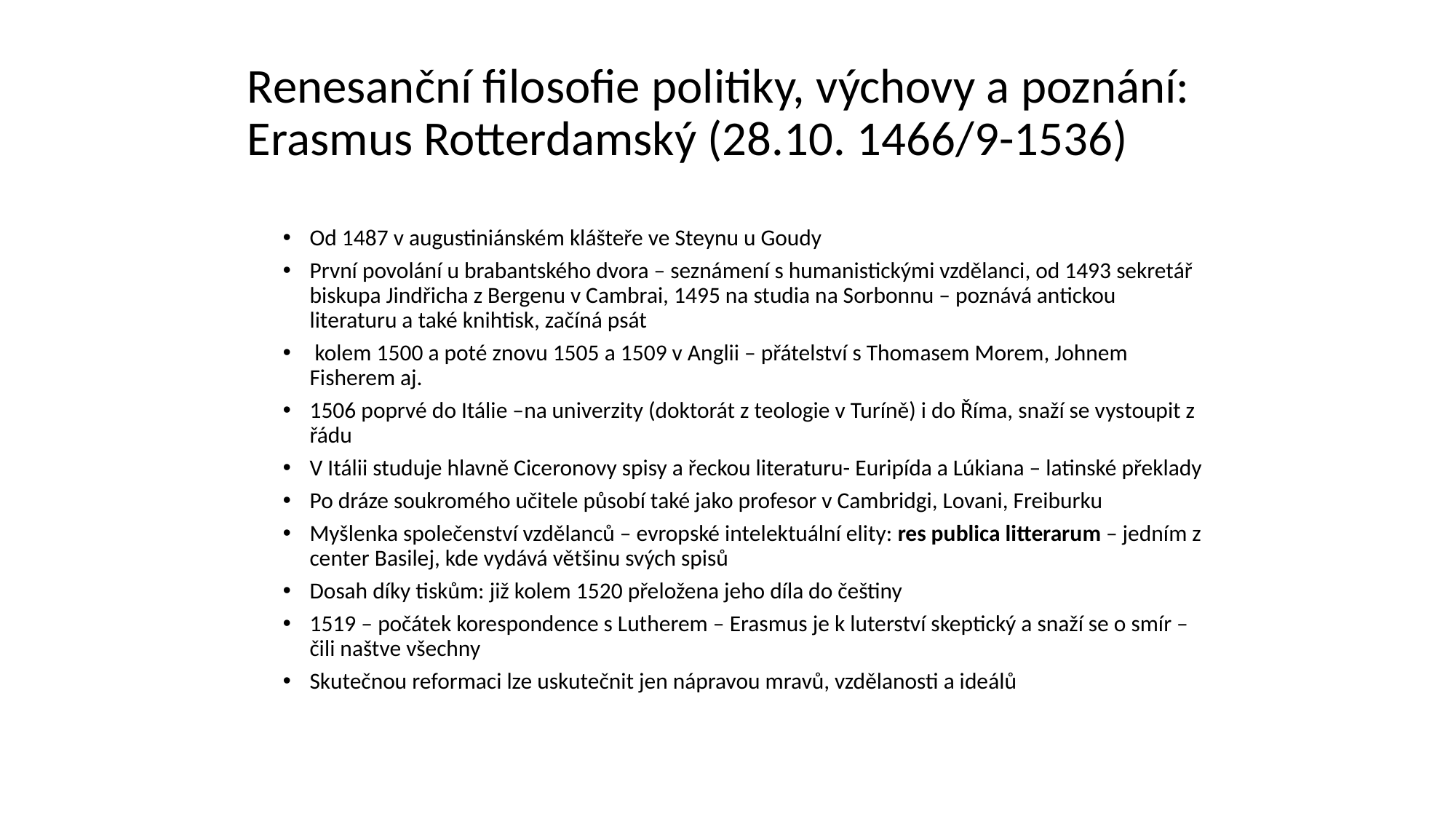

# Renesanční filosofie politiky, výchovy a poznání: Erasmus Rotterdamský (28.10. 1466/9-1536)
Od 1487 v augustiniánském klášteře ve Steynu u Goudy
První povolání u brabantského dvora – seznámení s humanistickými vzdělanci, od 1493 sekretář biskupa Jindřicha z Bergenu v Cambrai, 1495 na studia na Sorbonnu – poznává antickou literaturu a také knihtisk, začíná psát
 kolem 1500 a poté znovu 1505 a 1509 v Anglii – přátelství s Thomasem Morem, Johnem Fisherem aj.
1506 poprvé do Itálie –na univerzity (doktorát z teologie v Turíně) i do Říma, snaží se vystoupit z řádu
V Itálii studuje hlavně Ciceronovy spisy a řeckou literaturu- Euripída a Lúkiana – latinské překlady
Po dráze soukromého učitele působí také jako profesor v Cambridgi, Lovani, Freiburku
Myšlenka společenství vzdělanců – evropské intelektuální elity: res publica litterarum – jedním z center Basilej, kde vydává většinu svých spisů
Dosah díky tiskům: již kolem 1520 přeložena jeho díla do češtiny
1519 – počátek korespondence s Lutherem – Erasmus je k luterství skeptický a snaží se o smír – čili naštve všechny
Skutečnou reformaci lze uskutečnit jen nápravou mravů, vzdělanosti a ideálů